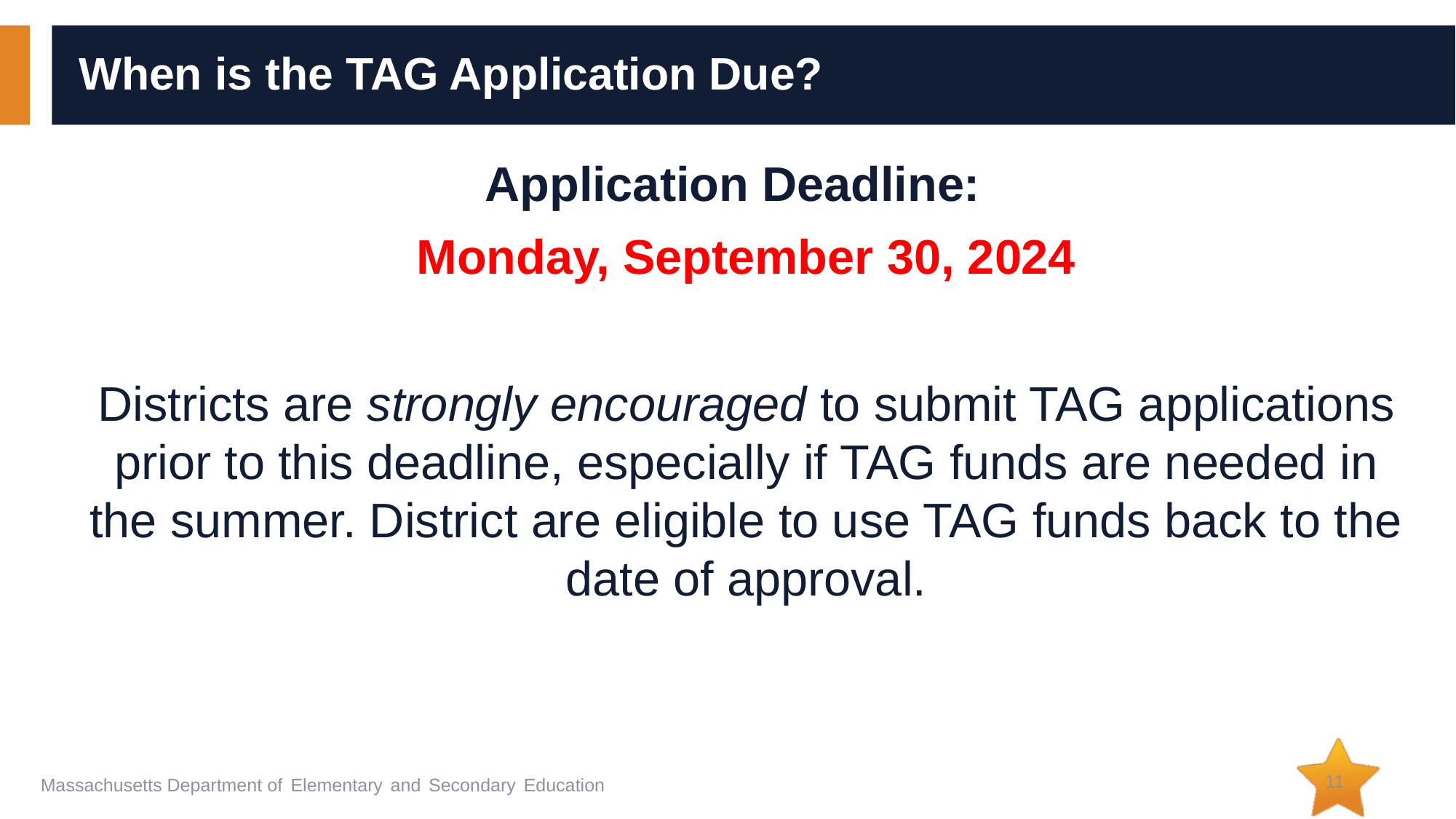

# When is the TAG Application Due?
Application Deadline:
Monday, September 30, 2024

Districts are strongly encouraged to submit TAG applications prior to this deadline, especially if TAG funds are needed in the summer. District are eligible to use TAG funds back to the date of approval.

11